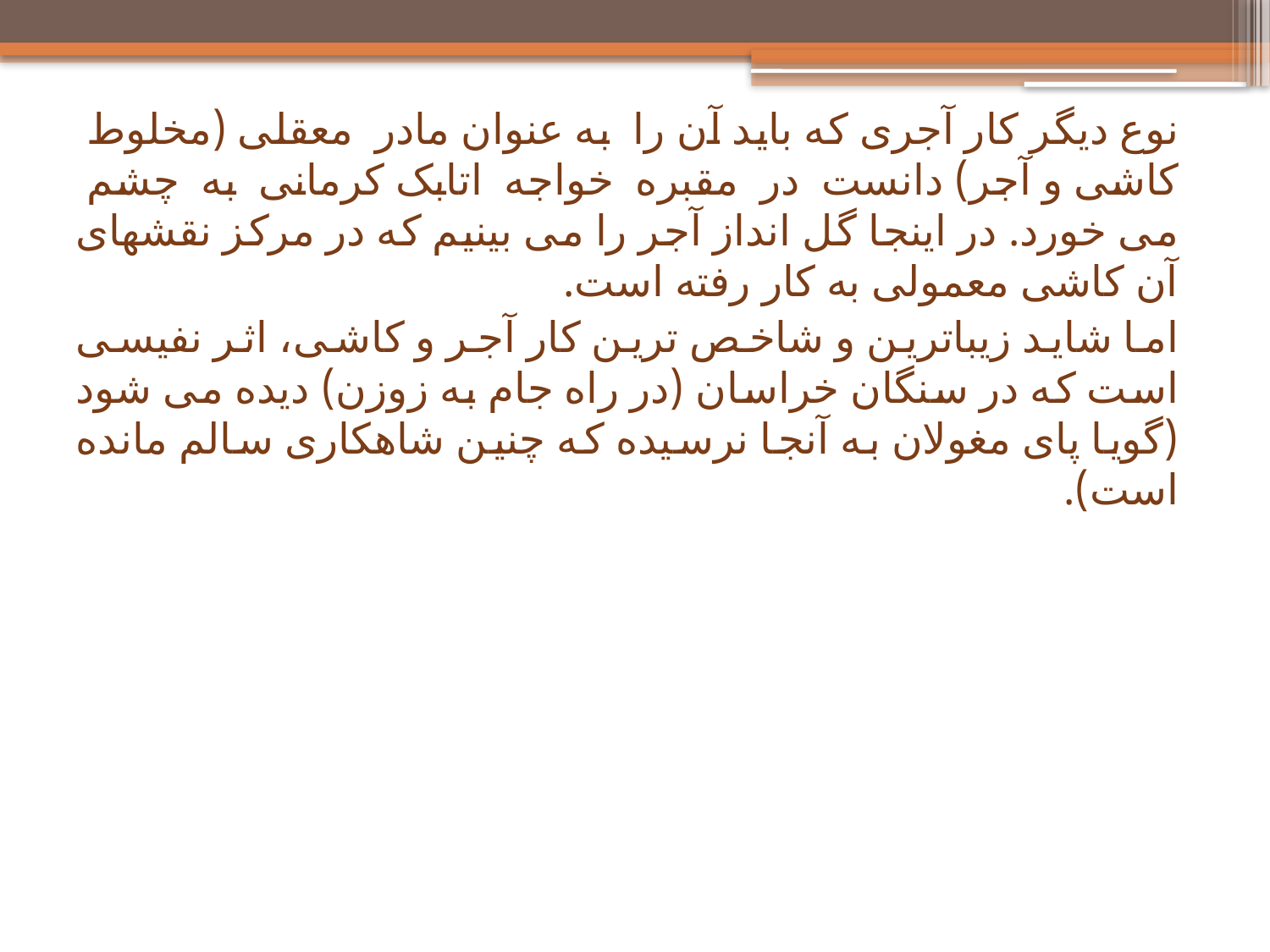

نوع دیگر کار آجری که باید آن را  به عنوان مادر  معقلی (مخلوط  کاشی و آجر) دانست  در  مقبره  خواجه  اتابک کرمانی  به  چشم  می خورد. در اینجا گل انداز آجر را می بینیم که در مرکز نقشهای آن کاشی معمولی به کار رفته است.
اما شاید زیباترین و شاخص ترین کار آجر و کاشی، اثر نفیسی است که در سنگان خراسان (در راه جام به زوزن) دیده می شود (گویا پای مغولان به آنجا نرسیده که چنین شاهکاری سالم مانده است).